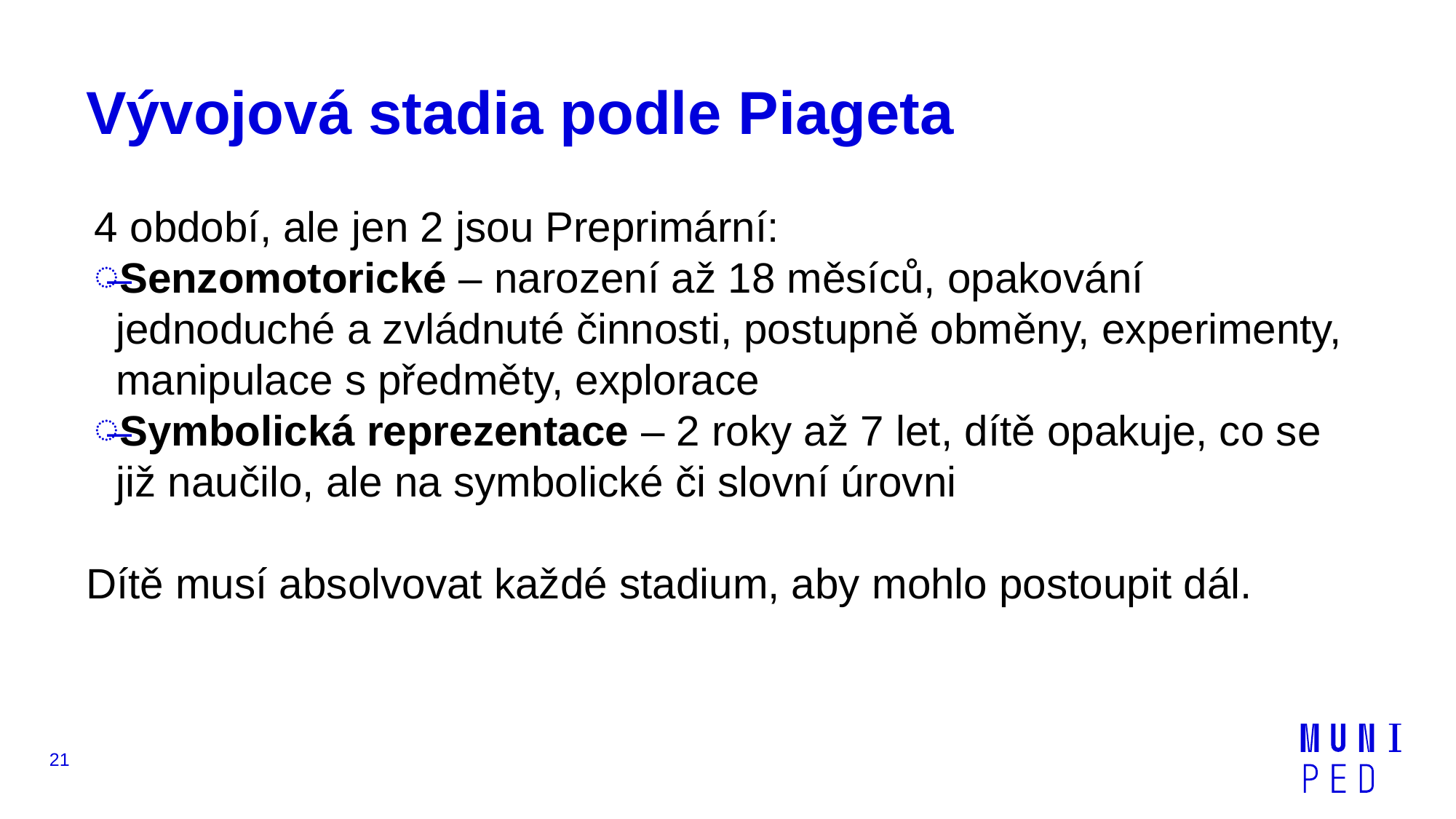

# Vývojová stadia podle Piageta
4 období, ale jen 2 jsou Preprimární:
Senzomotorické – narození až 18 měsíců, opakování jednoduché a zvládnuté činnosti, postupně obměny, experimenty, manipulace s předměty, explorace
Symbolická reprezentace – 2 roky až 7 let, dítě opakuje, co se již naučilo, ale na symbolické či slovní úrovni

Dítě musí absolvovat každé stadium, aby mohlo postoupit dál.

21